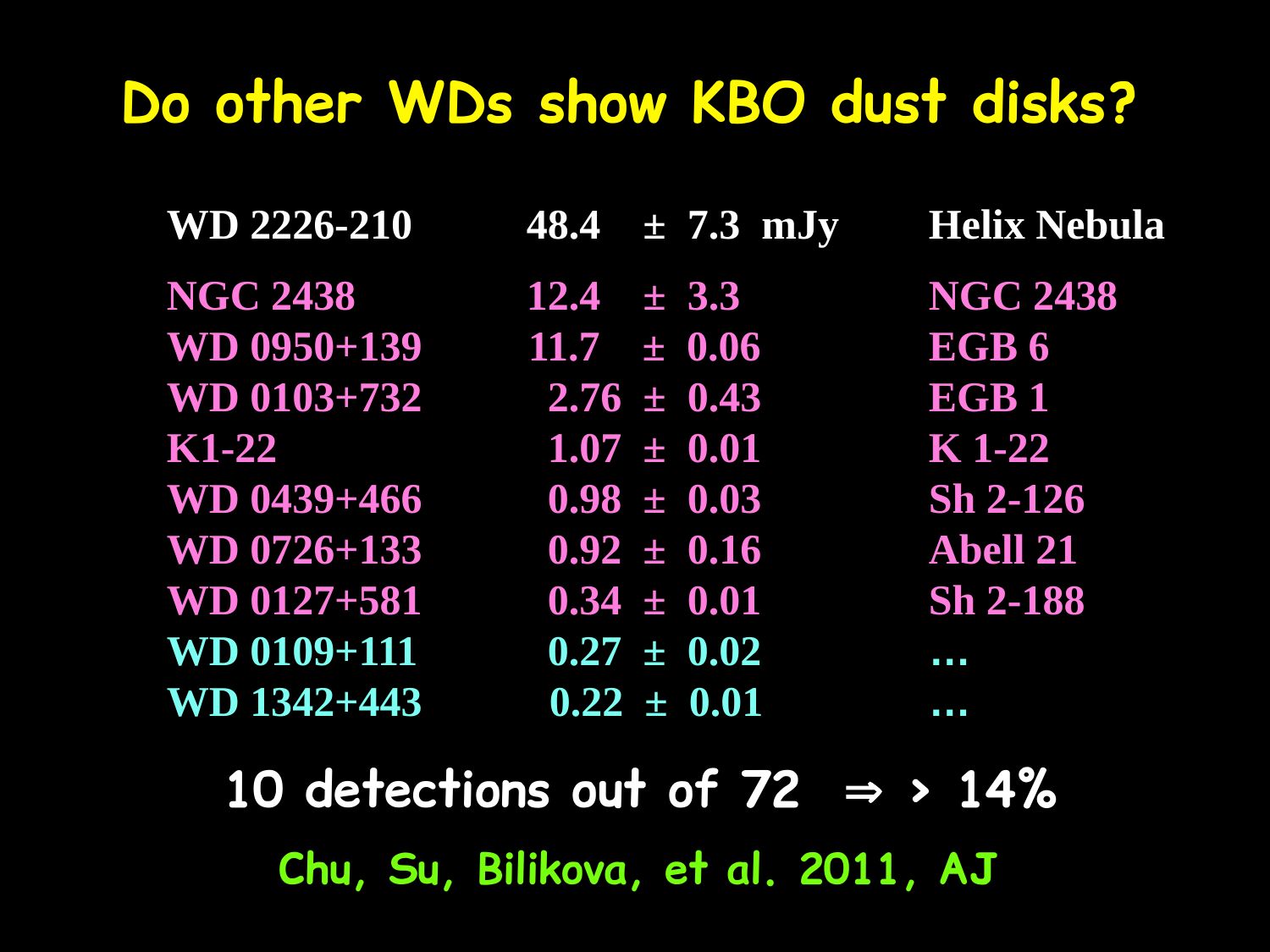

Do other WDs show KBO dust disks?
WD 2226-210	          48.4    ±  7.3  mJy	Helix Nebula
NGC 2438	          12.4    ±  3.3  		NGC 2438
WD 0950+139          11.7    ±  0.06		EGB 6
WD 0103+732	2.76  ±  0.43		EGB 1
K1-22		            1.07  ±  0.01		K 1-22
WD 0439+466	0.98  ±  0.03		Sh 2-126
WD 0726+133	0.92  ±  0.16		Abell 21
WD 0127+581	0.34  ±  0.01		Sh 2-188
WD 0109+111		0.27  ±  0.02		…
WD 1342+443            0.22  ±  0.01		…
10 detections out of 72  ⇒ > 14%

   Chu, Su, Bilikova, et al. 2011, AJ